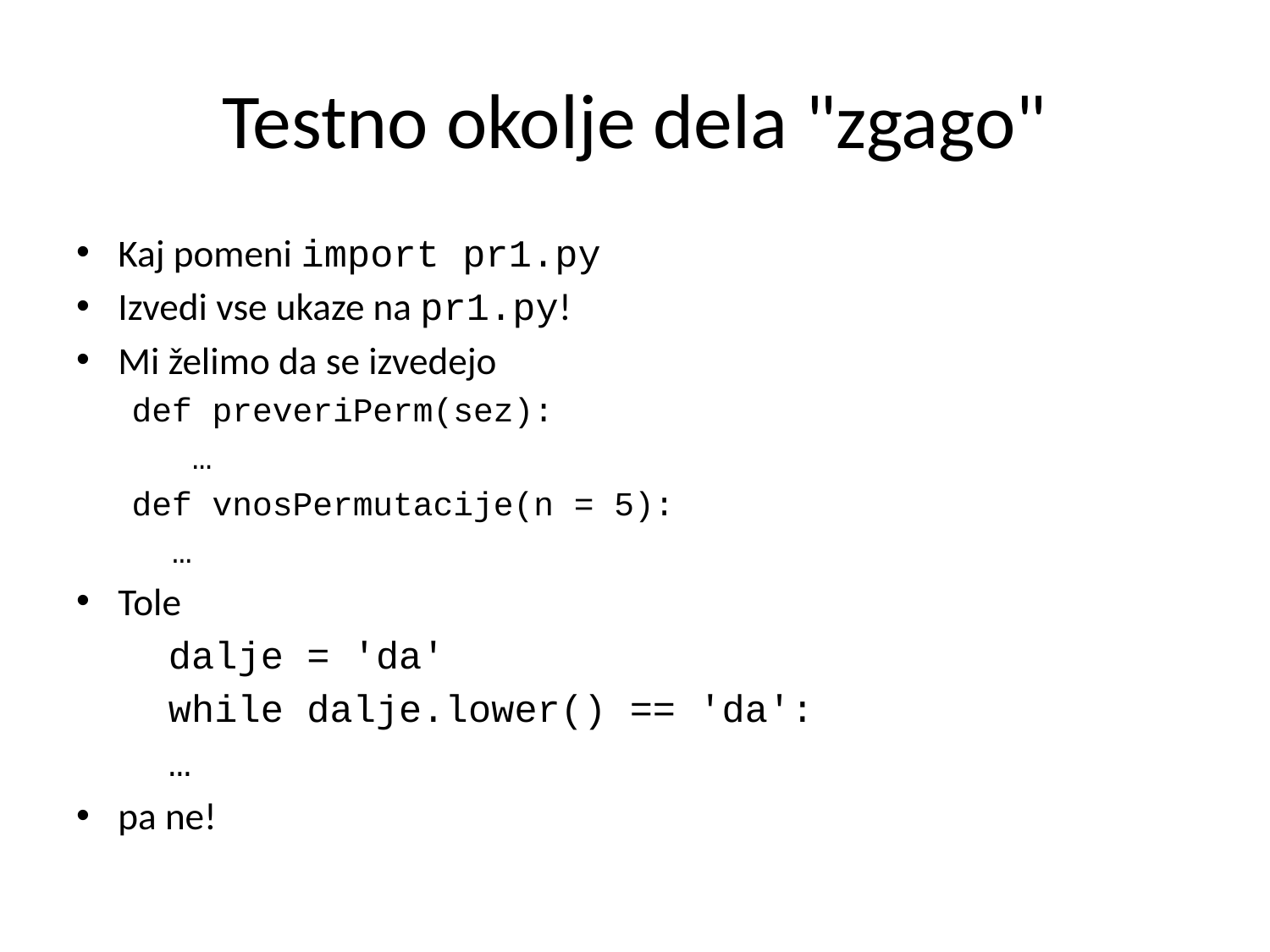

# Testno okolje dela "zgago"
Kaj pomeni import pr1.py
Izvedi vse ukaze na pr1.py!
Mi želimo da se izvedejo
def preveriPerm(sez):
   …
def vnosPermutacije(n = 5):
  …
Tole
    dalje = 'da'
    while dalje.lower() == 'da':
    …
pa ne!